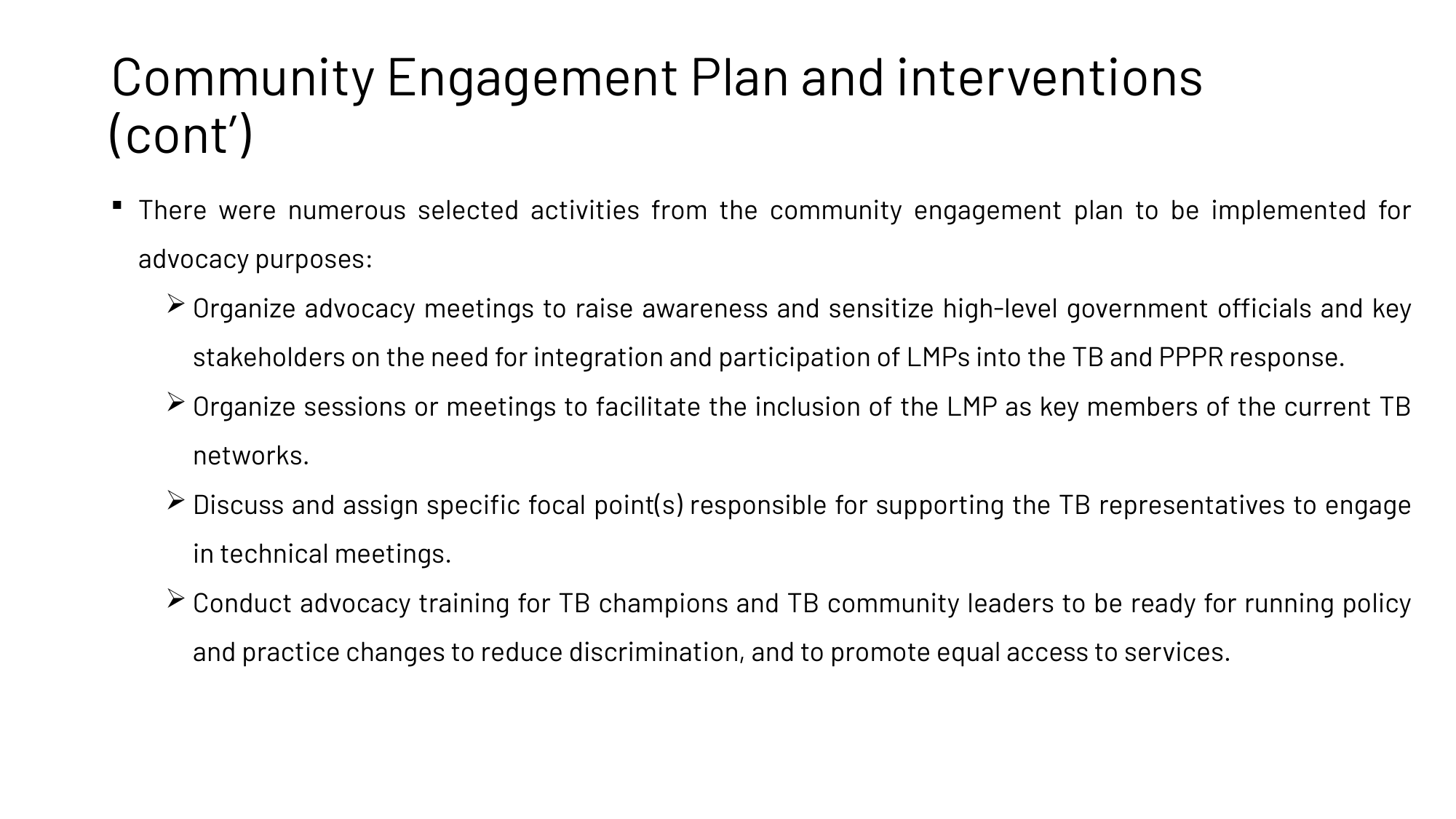

# Community Engagement Plan and interventions (cont’)
There were numerous selected activities from the community engagement plan to be implemented for advocacy purposes:
Organize advocacy meetings to raise awareness and sensitize high-level government officials and key stakeholders on the need for integration and participation of LMPs into the TB and PPPR response.
Organize sessions or meetings to facilitate the inclusion of the LMP as key members of the current TB networks.
Discuss and assign specific focal point(s) responsible for supporting the TB representatives to engage in technical meetings.
Conduct advocacy training for TB champions and TB community leaders to be ready for running policy and practice changes to reduce discrimination, and to promote equal access to services.